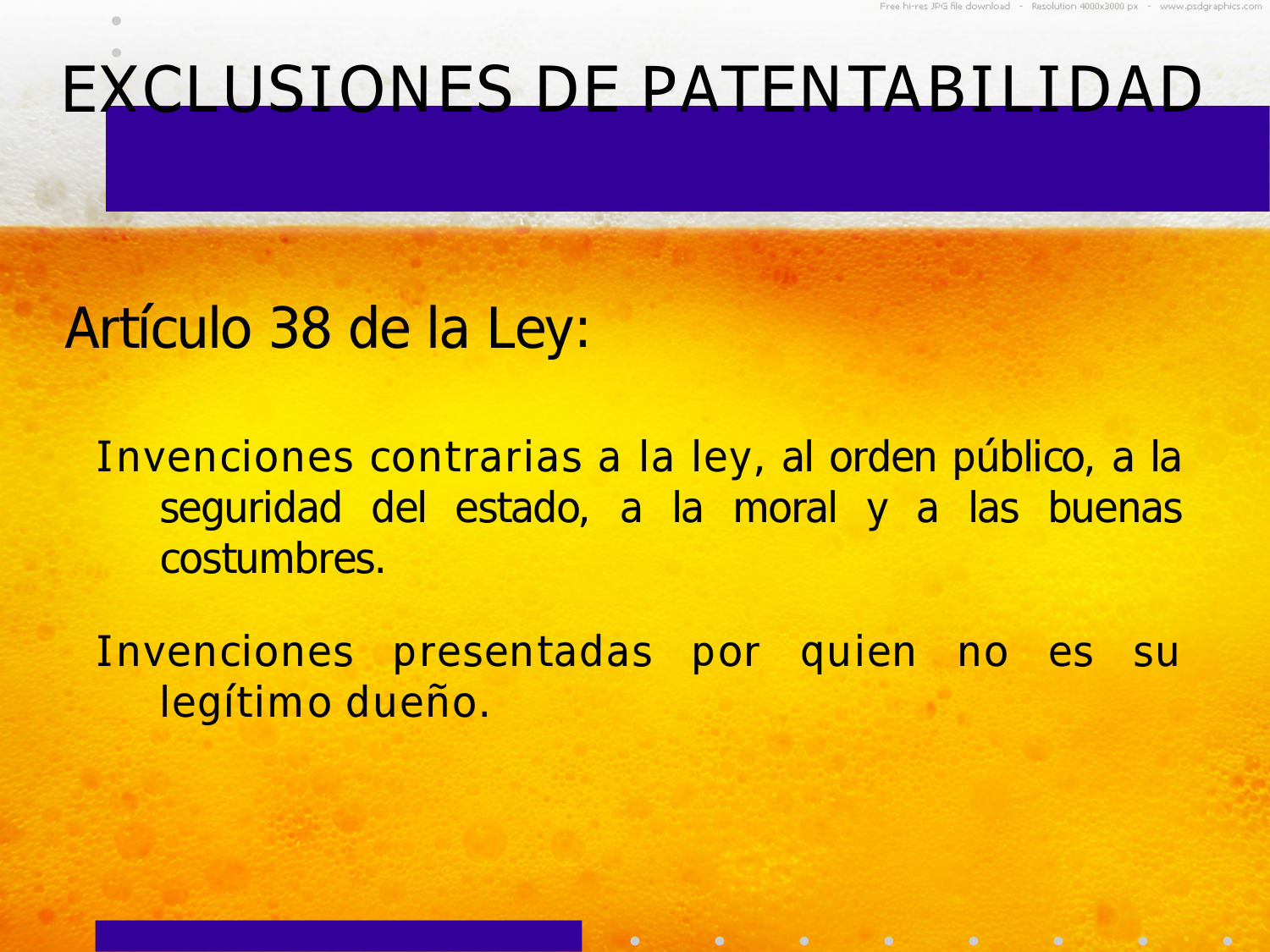

EXCLUSIONES DE PATENTABILIDAD
Artículo 38 de la Ley:
Invenciones contrarias a la ley, al orden público, a la seguridad del estado, a la moral y a las buenas costumbres.
Invenciones presentadas por quien no es su legítimo dueño.